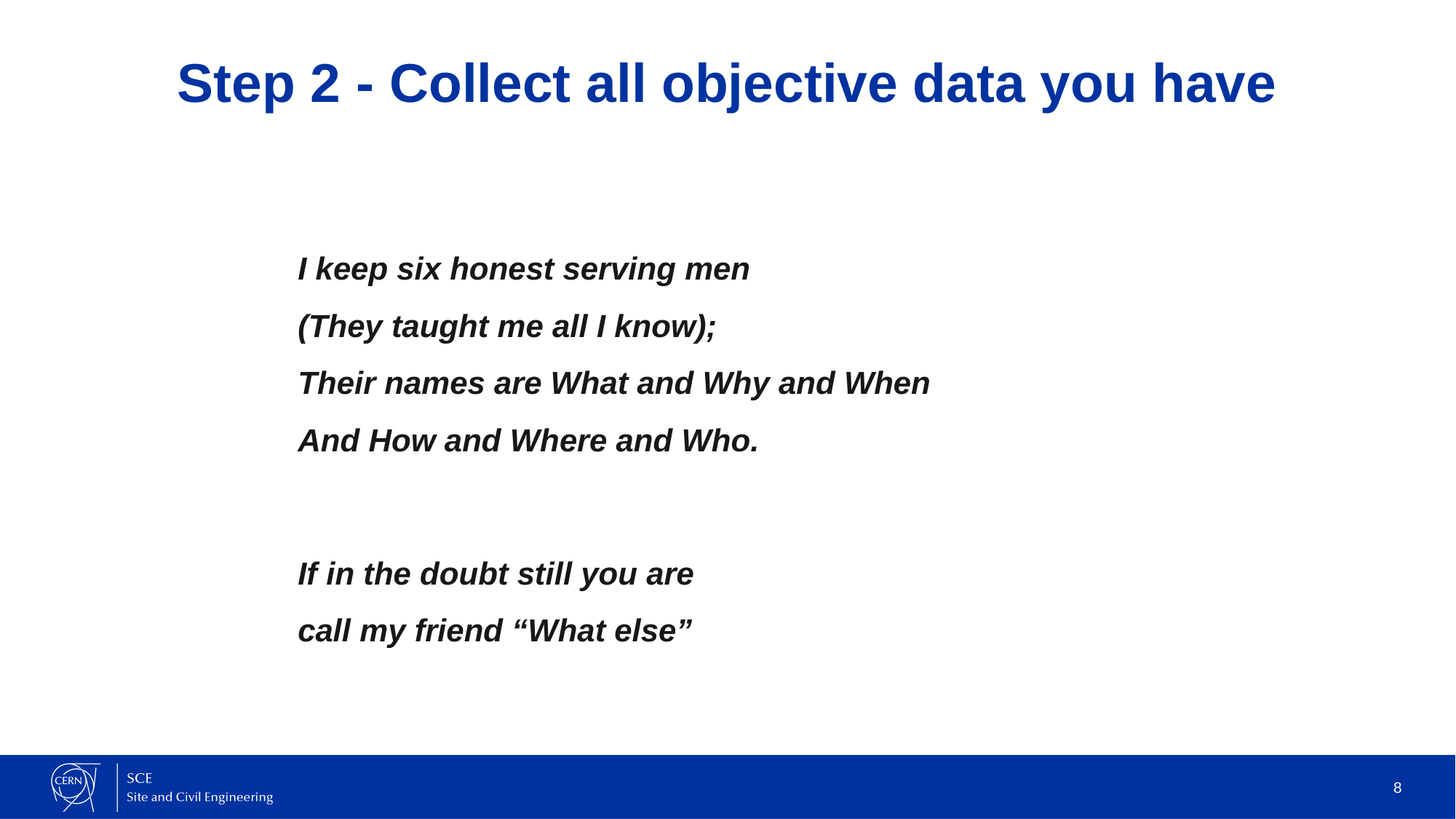

# Step 2 - Collect all objective data you have
I keep six honest serving men
(They taught me all I know);
Their names are What and Why and When
And How and Where and Who.
If in the doubt still you are
call my friend “What else”

8